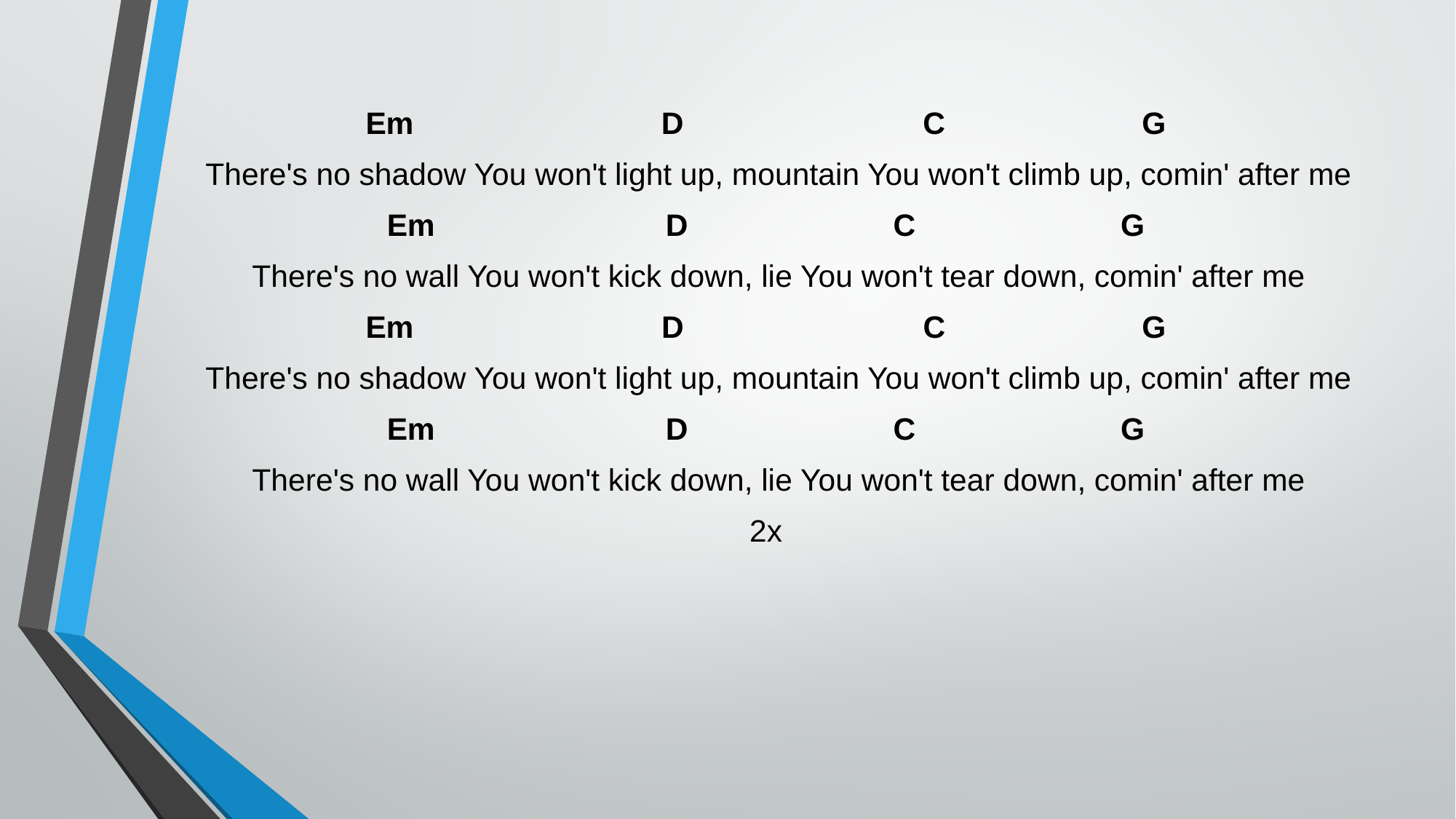

Em                             D                            C                       G
   There's no shadow You won't light up, mountain You won't climb up, comin' after me
Em                           D                        C                        G
   There's no wall You won't kick down, lie You won't tear down, comin' after me
Em                             D                            C                       G
   There's no shadow You won't light up, mountain You won't climb up, comin' after me
Em                           D                        C                        G
   There's no wall You won't kick down, lie You won't tear down, comin' after me
2x